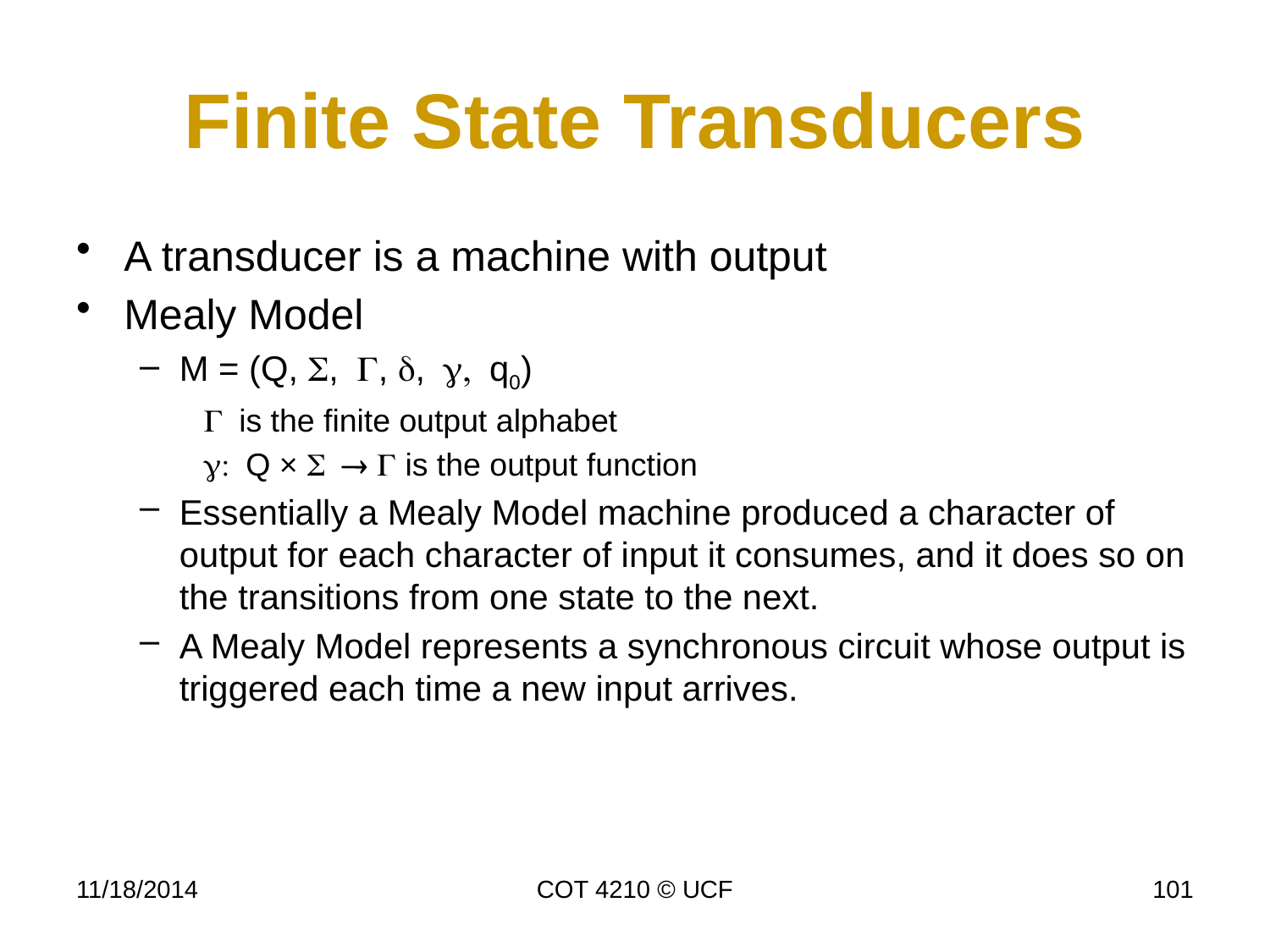

# Finite State Transducers
A transducer is a machine with output
Mealy Model
M = (Q, Σ, Γ, δ, γ, q0)
Γ is the finite output alphabet
γ: Q × Σ → Γ is the output function
Essentially a Mealy Model machine produced a character of output for each character of input it consumes, and it does so on the transitions from one state to the next.
A Mealy Model represents a synchronous circuit whose output is triggered each time a new input arrives.

11/18/2014
COT 4210 © UCF
101